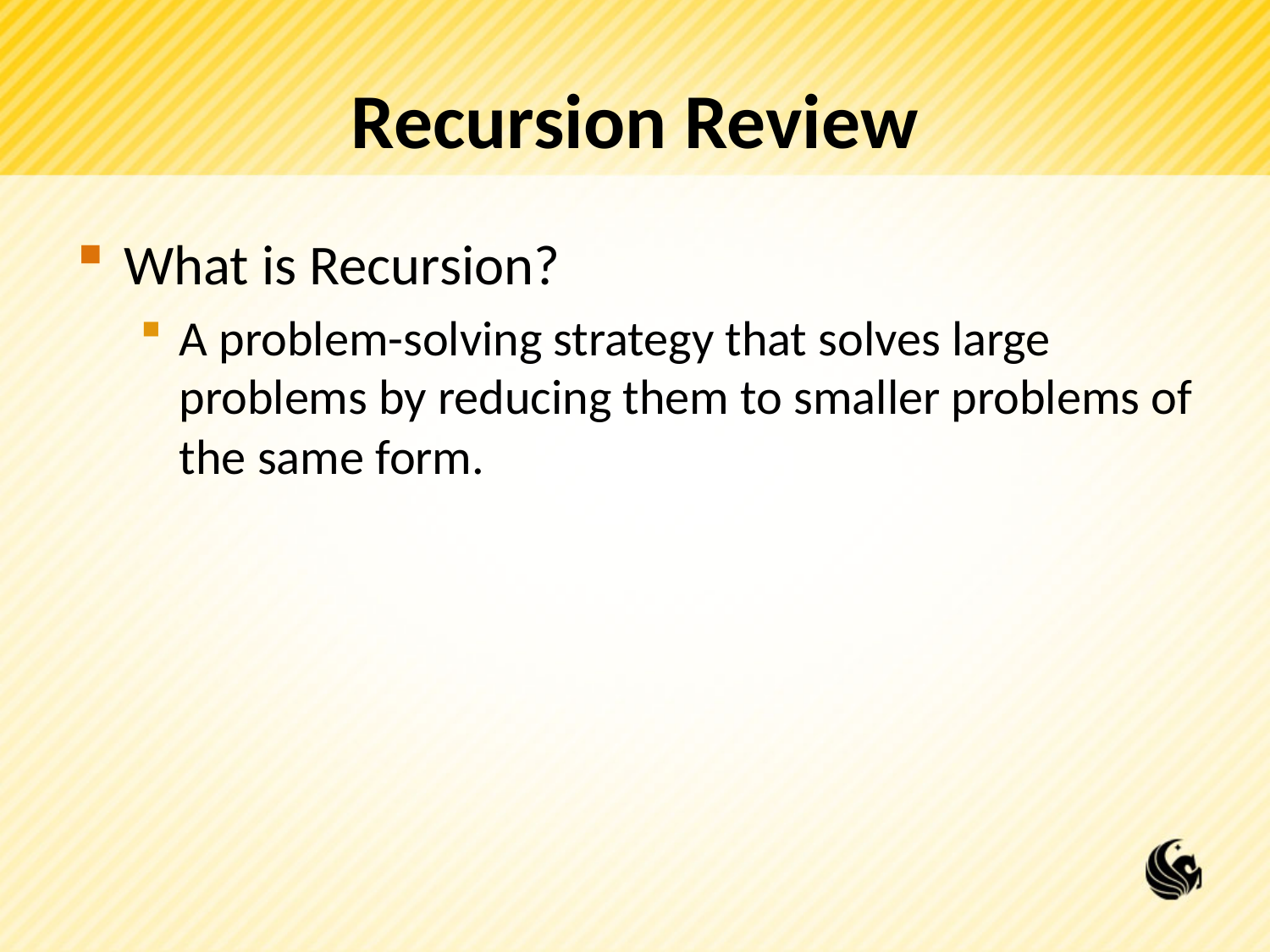

# Recursion Review
What is Recursion?
A problem-solving strategy that solves large problems by reducing them to smaller problems of the same form.